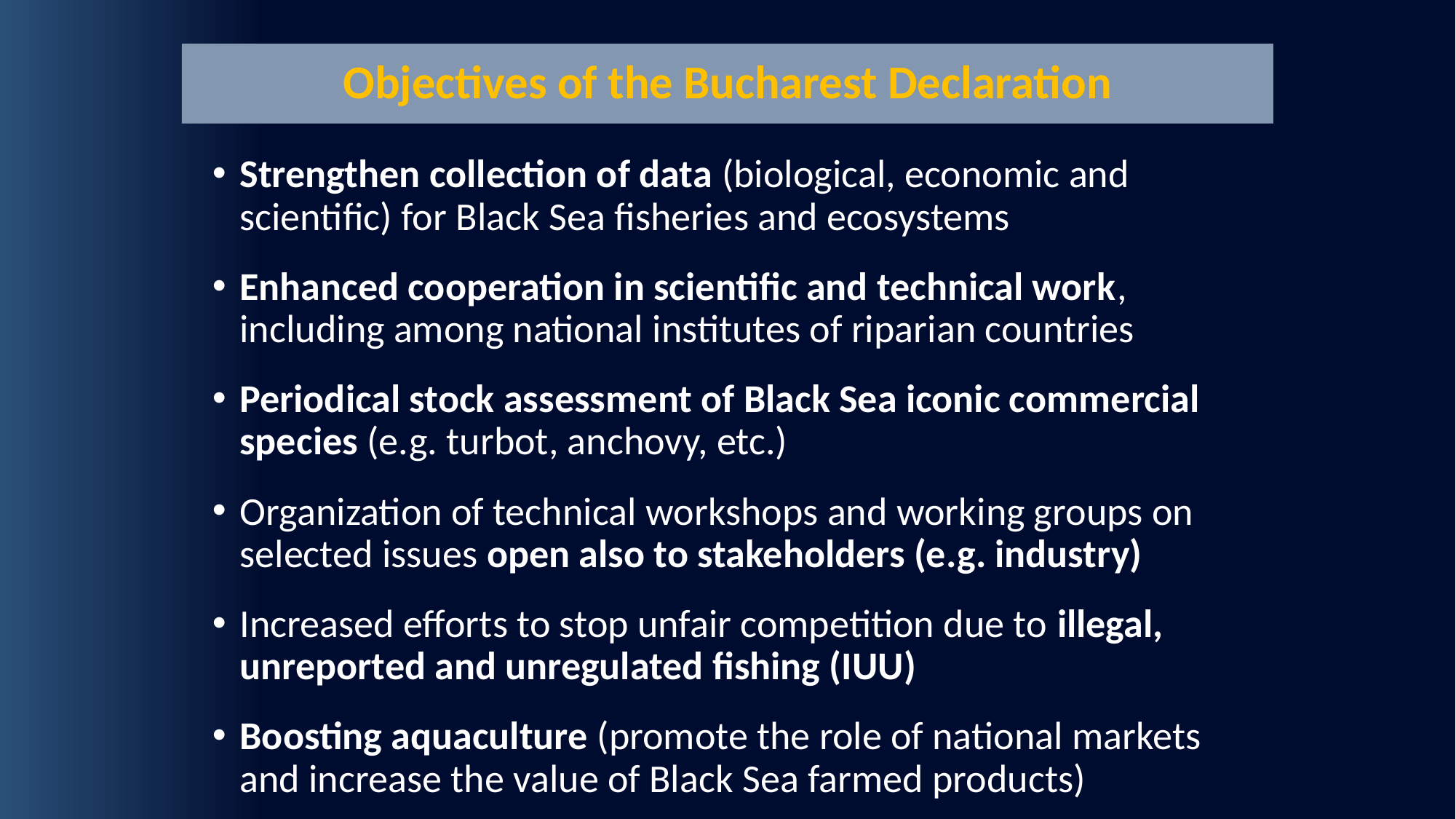

# Objectives of the Bucharest Declaration
Strengthen collection of data (biological, economic and scientific) for Black Sea fisheries and ecosystems
Enhanced cooperation in scientific and technical work, including among national institutes of riparian countries
Periodical stock assessment of Black Sea iconic commercial species (e.g. turbot, anchovy, etc.)
Organization of technical workshops and working groups on selected issues open also to stakeholders (e.g. industry)
Increased efforts to stop unfair competition due to illegal, unreported and unregulated fishing (IUU)
Boosting aquaculture (promote the role of national markets and increase the value of Black Sea farmed products)